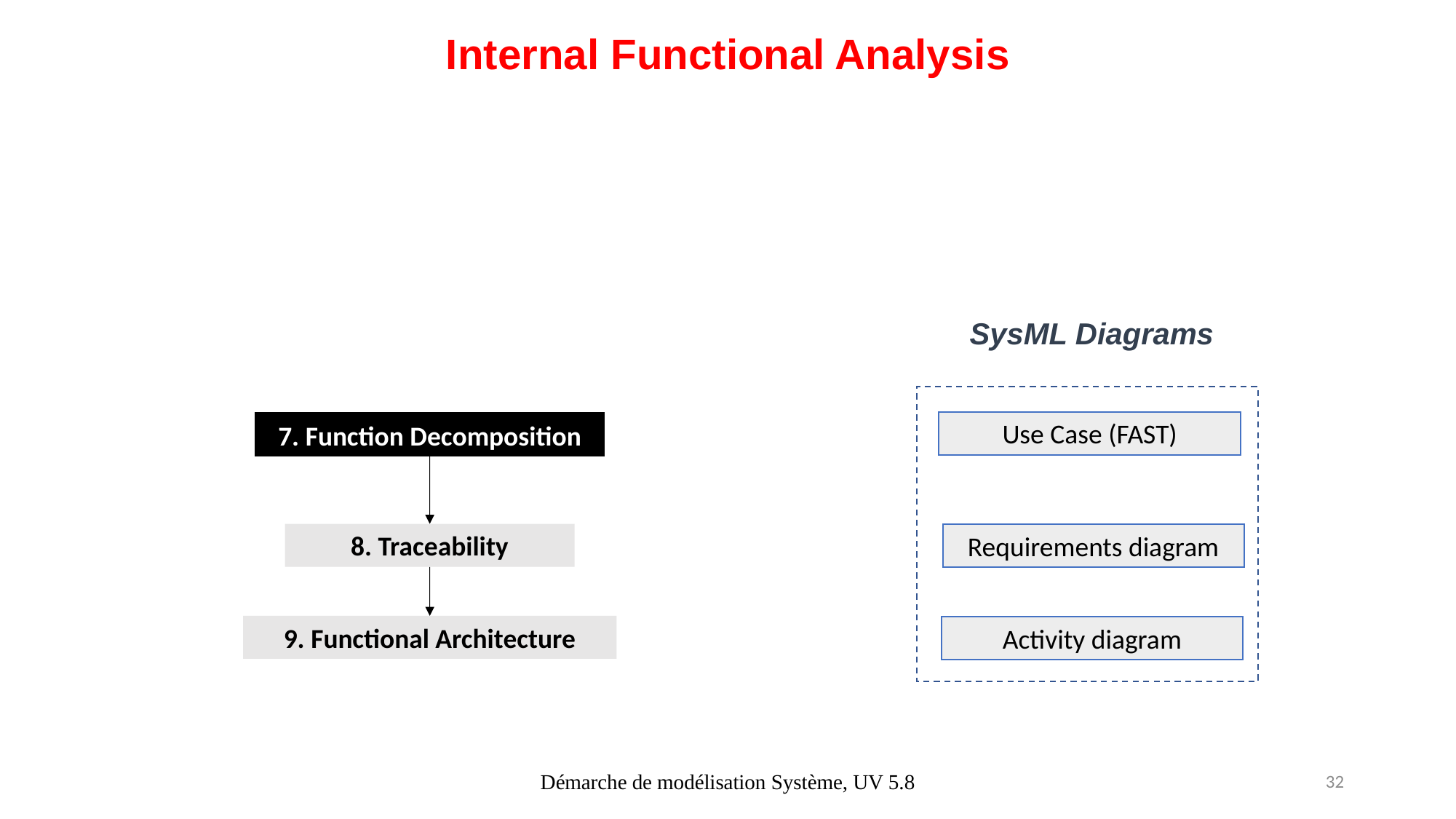

Internal Functional Analysis
SysML Diagrams

Use Case (FAST)
7. Function Decomposition
8. Traceability
Requirements diagram
9. Functional Architecture
Activity diagram
Démarche de modélisation Système, UV 5.8
32